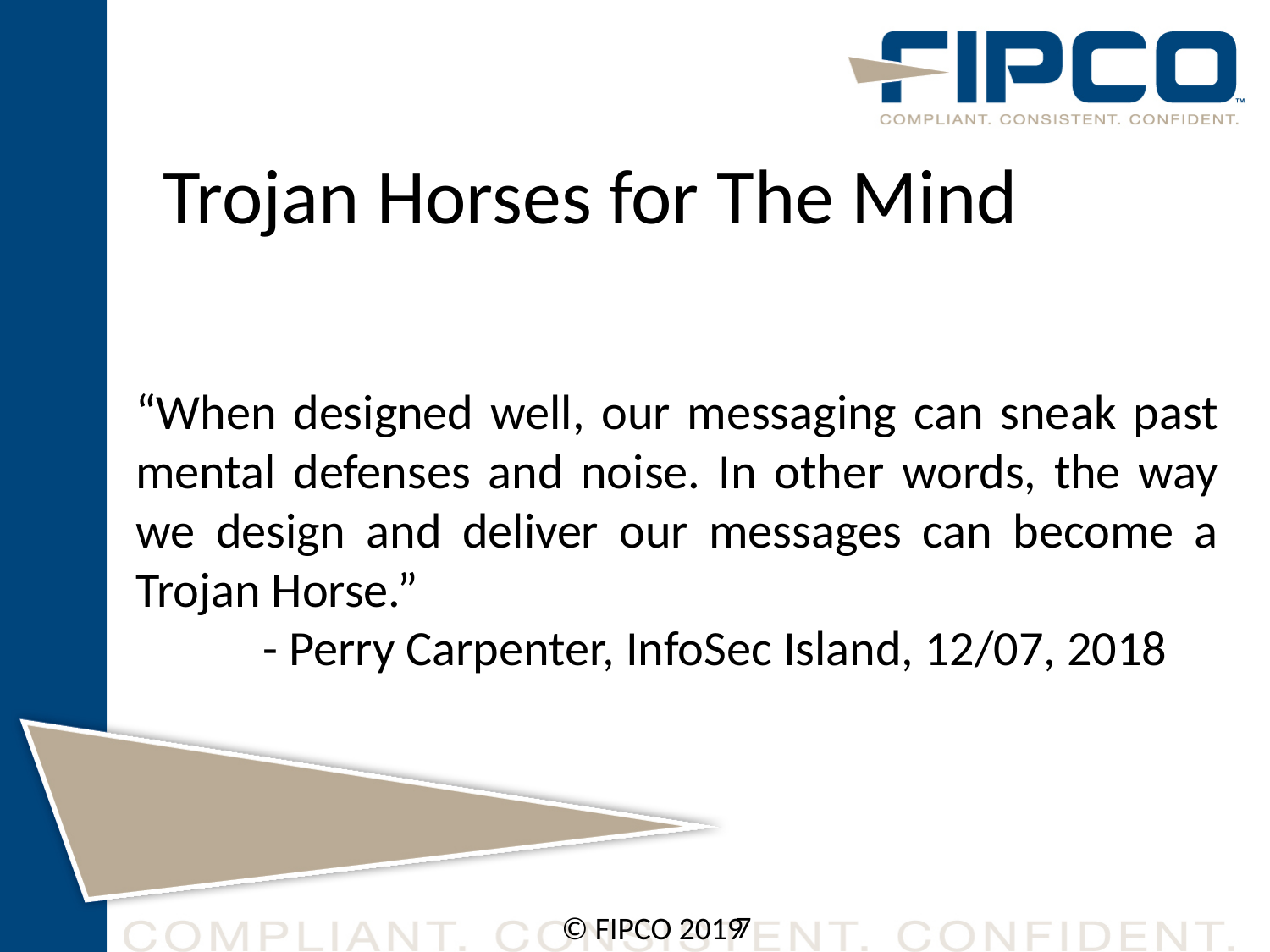

Trojan Horses for The Mind
“When designed well, our messaging can sneak past mental defenses and noise. In other words, the way we design and deliver our messages can become a Trojan Horse.”
	- Perry Carpenter, InfoSec Island, 12/07, 2018